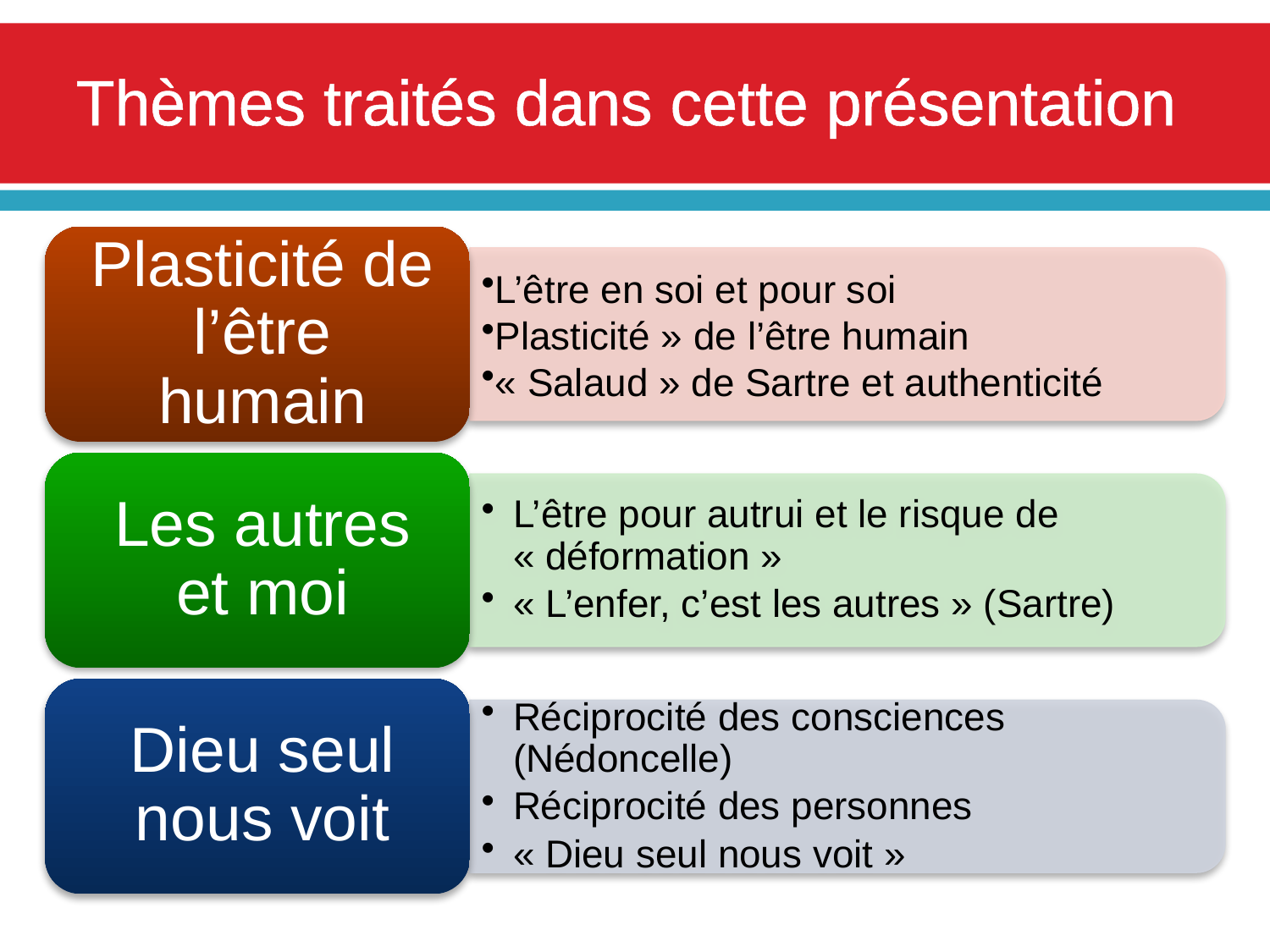

# Thèmes traités dans cette présentation
L’être en soi et pour soi
Plasticité » de l’être humain
« Salaud » de Sartre et authenticité
Plasticité de l’être humain
L’être pour autrui et le risque de « déformation »
« L’enfer, c’est les autres » (Sartre)
Les autres et moi
Réciprocité des consciences (Nédoncelle)
Réciprocité des personnes
« Dieu seul nous voit »
Dieu seul nous voit